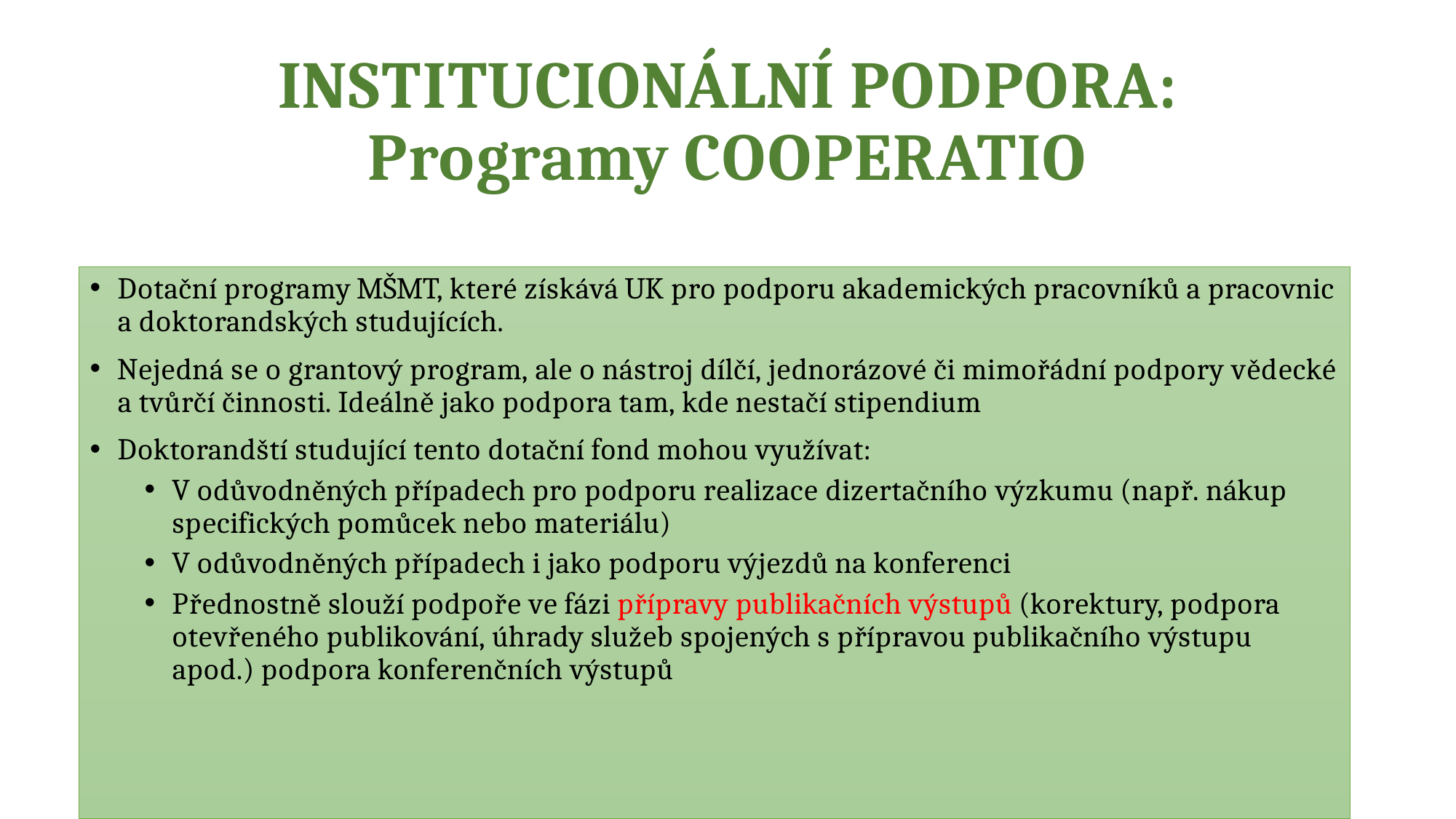

# INSTITUCIONÁLNÍ PODPORA: Programy COOPERATIO
Dotační programy MŠMT, které získává UK pro podporu akademických pracovníků a pracovnic a doktorandských studujících.
Nejedná se o grantový program, ale o nástroj dílčí, jednorázové či mimořádní podpory vědecké a tvůrčí činnosti. Ideálně jako podpora tam, kde nestačí stipendium
Doktorandští studující tento dotační fond mohou využívat:
V odůvodněných případech pro podporu realizace dizertačního výzkumu (např. nákup specifických pomůcek nebo materiálu)
V odůvodněných případech i jako podporu výjezdů na konferenci
Přednostně slouží podpoře ve fázi přípravy publikačních výstupů (korektury, podpora otevřeného publikování, úhrady služeb spojených s přípravou publikačního výstupu apod.) podpora konferenčních výstupů